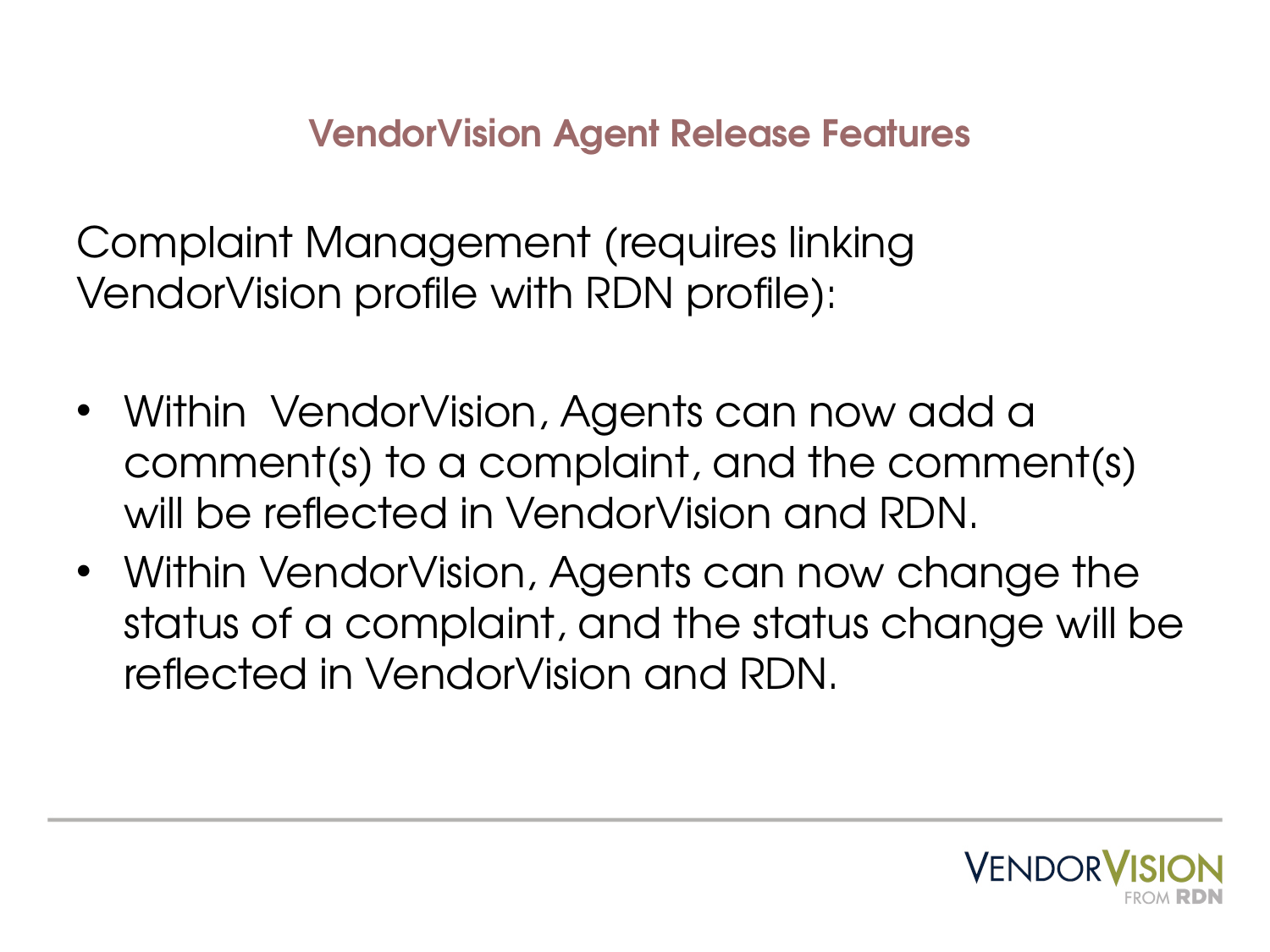

# VendorVision Agent Release Features
Complaint Management (requires linking VendorVision profile with RDN profile):

Within  VendorVision, Agents can now add a comment(s) to a complaint, and the comment(s) will be reflected in VendorVision and RDN.
Within VendorVision, Agents can now change the status of a complaint, and the status change will be reflected in VendorVision and RDN.